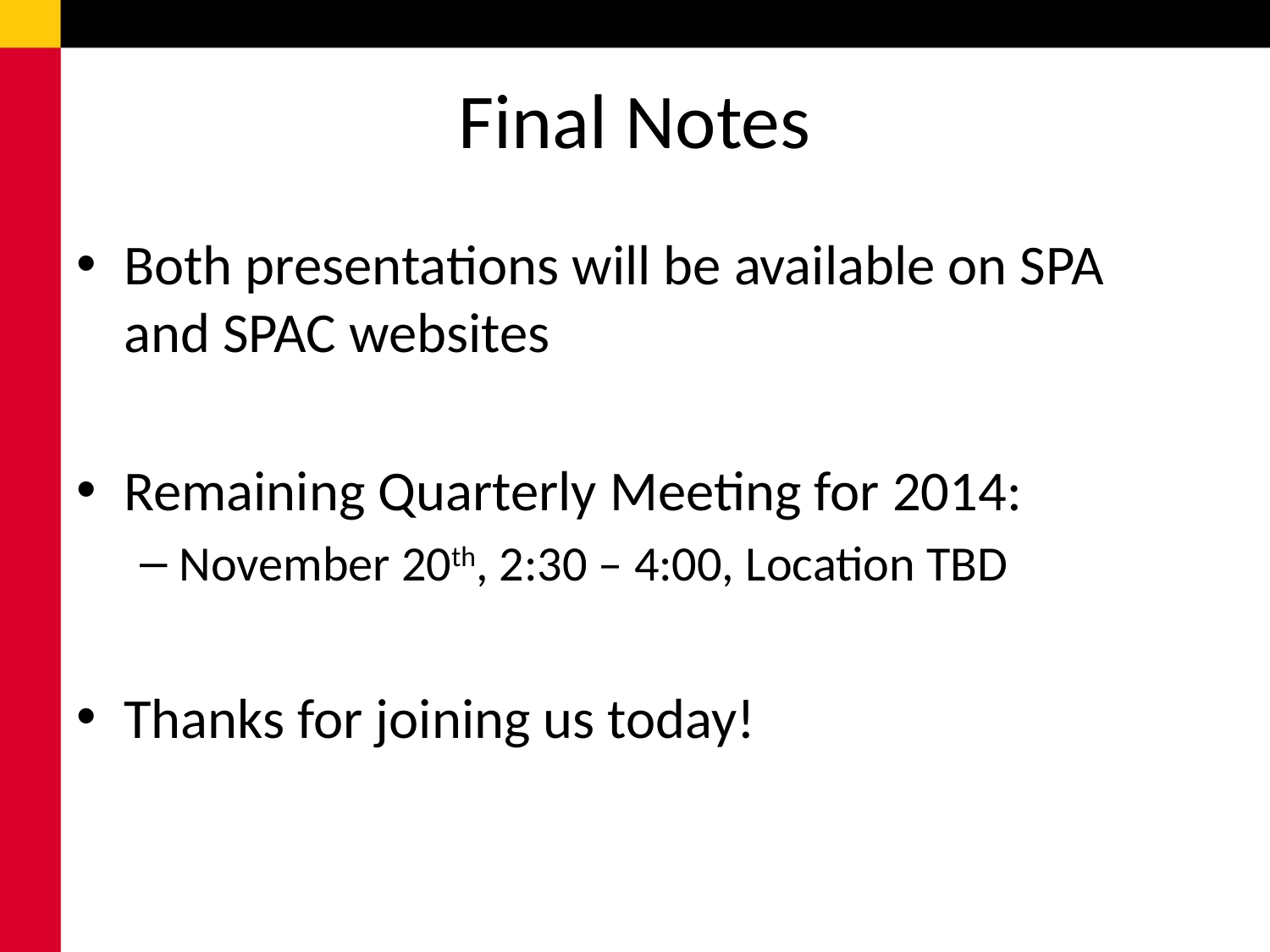

# Final Notes
Both presentations will be available on SPA and SPAC websites

Remaining Quarterly Meeting for 2014:
November 20th, 2:30 – 4:00, Location TBD

Thanks for joining us today!